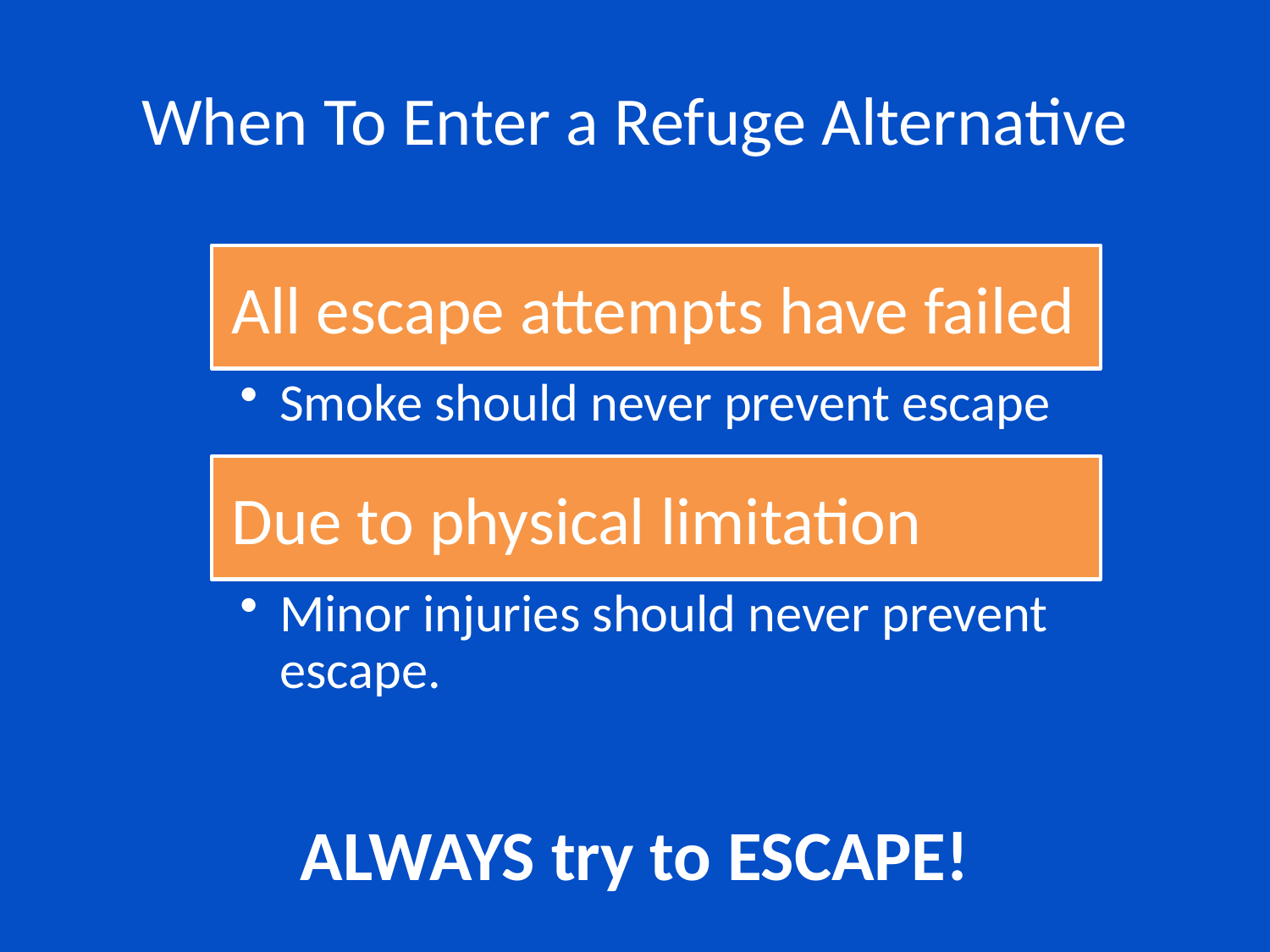

# When To Enter a Refuge Alternative
All escape attempts have failed
Smoke should never prevent escape
Due to physical limitation
Minor injuries should never prevent escape.
ALWAYS try to ESCAPE!